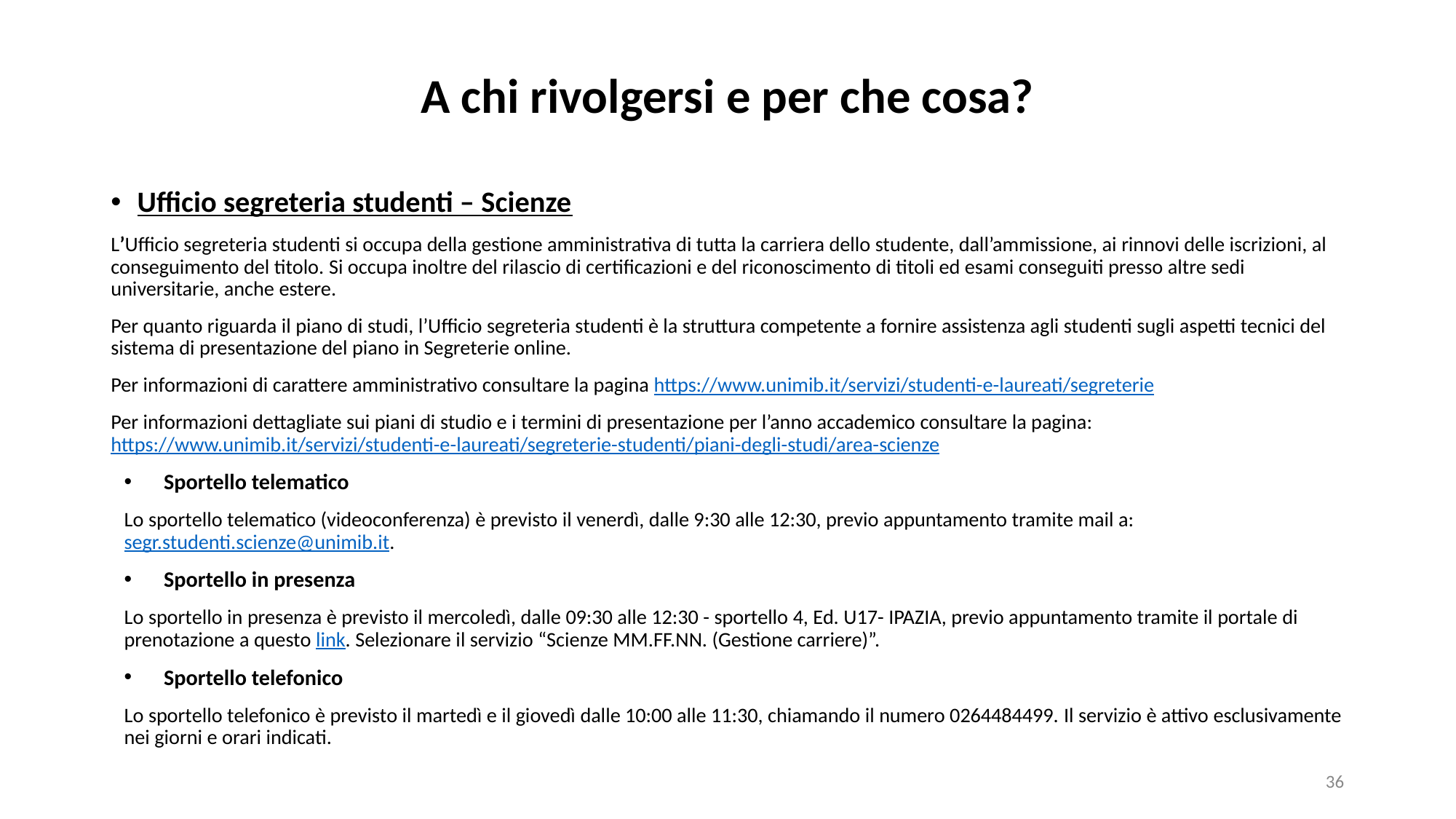

# A chi rivolgersi e per che cosa?

Ufficio segreteria studenti – Scienze
L’Ufficio segreteria studenti si occupa della gestione amministrativa di tutta la carriera dello studente, dall’ammissione, ai rinnovi delle iscrizioni, al conseguimento del titolo. Si occupa inoltre del rilascio di certificazioni e del riconoscimento di titoli ed esami conseguiti presso altre sedi universitarie, anche estere.
Per quanto riguarda il piano di studi, l’Ufficio segreteria studenti è la struttura competente a fornire assistenza agli studenti sugli aspetti tecnici del sistema di presentazione del piano in Segreterie online.
Per informazioni di carattere amministrativo consultare la pagina https://www.unimib.it/servizi/studenti-e-laureati/segreterie
Per informazioni dettagliate sui piani di studio e i termini di presentazione per l’anno accademico consultare la pagina: https://www.unimib.it/servizi/studenti-e-laureati/segreterie-studenti/piani-degli-studi/area-scienze
Sportello telematico
Lo sportello telematico (videoconferenza) è previsto il venerdì, dalle 9:30 alle 12:30, previo appuntamento tramite mail a: segr.studenti.scienze@unimib.it.
Sportello in presenza
Lo sportello in presenza è previsto il mercoledì, dalle 09:30 alle 12:30 - sportello 4, Ed. U17- IPAZIA, previo appuntamento tramite il portale di prenotazione a questo link. Selezionare il servizio “Scienze MM.FF.NN. (Gestione carriere)”.
Sportello telefonico
Lo sportello telefonico è previsto il martedì e il giovedì dalle 10:00 alle 11:30, chiamando il numero 0264484499. Il servizio è attivo esclusivamente nei giorni e orari indicati.

36